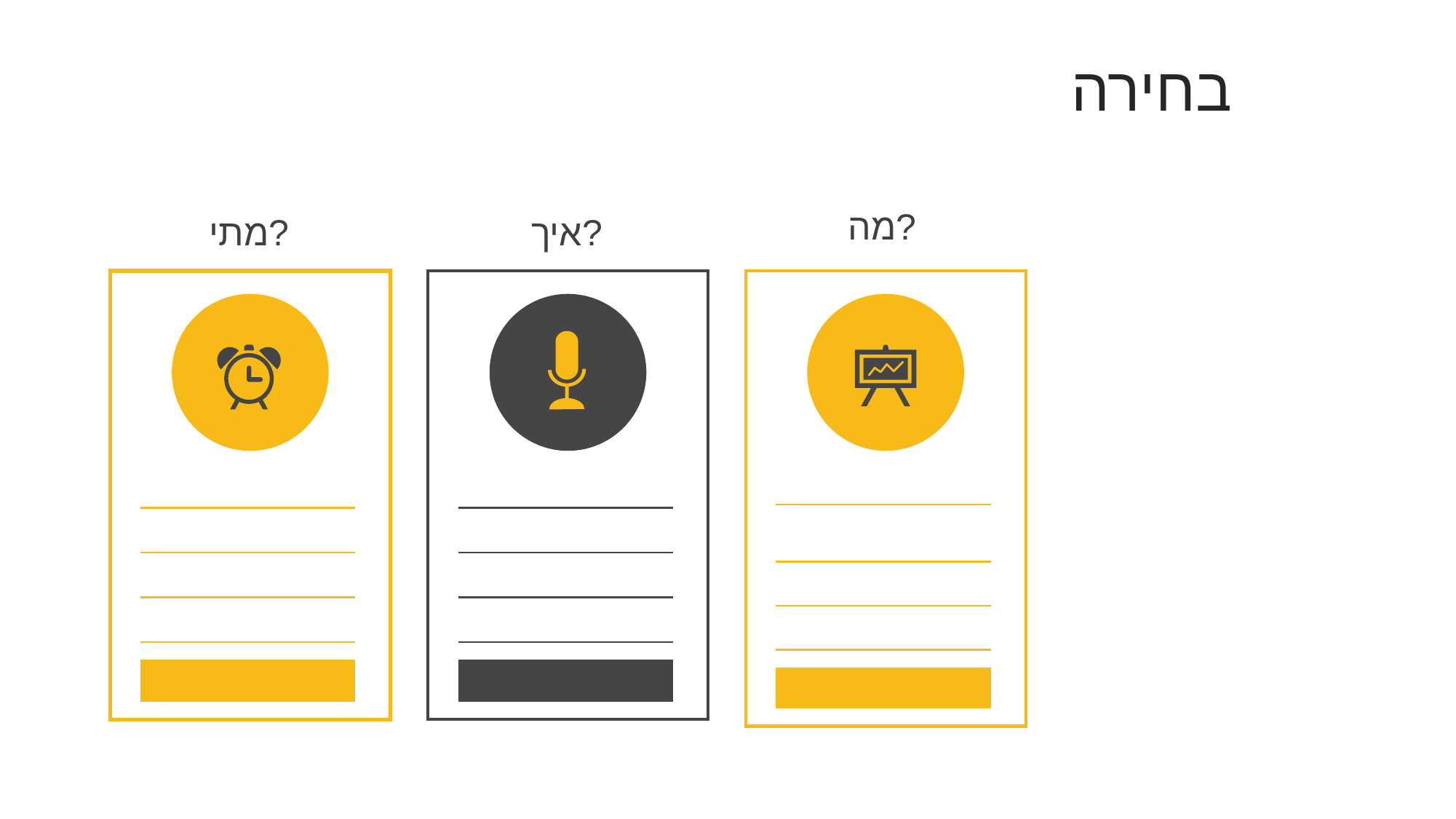

בחירה
מה?
מתי?
איך?
|  |  |  |
| --- | --- | --- |
|  |  |  |
|  |  |  |
|  |  |  |
|  |  |  |
|  |  |  |
|  |  |  |
|  |  |  |
|  |  |  |
| --- | --- | --- |
|  |  |  |
|  |  |  |
|  |  |  |
|  |  |  |
|  |  |  |
|  |  |  |
|  |  |  |
|  |  |  |
| --- | --- | --- |
|  |  |  |
|  |  |  |
|  |  |  |
|  |  |  |
|  |  |  |
|  |  |  |
|  |  |  |